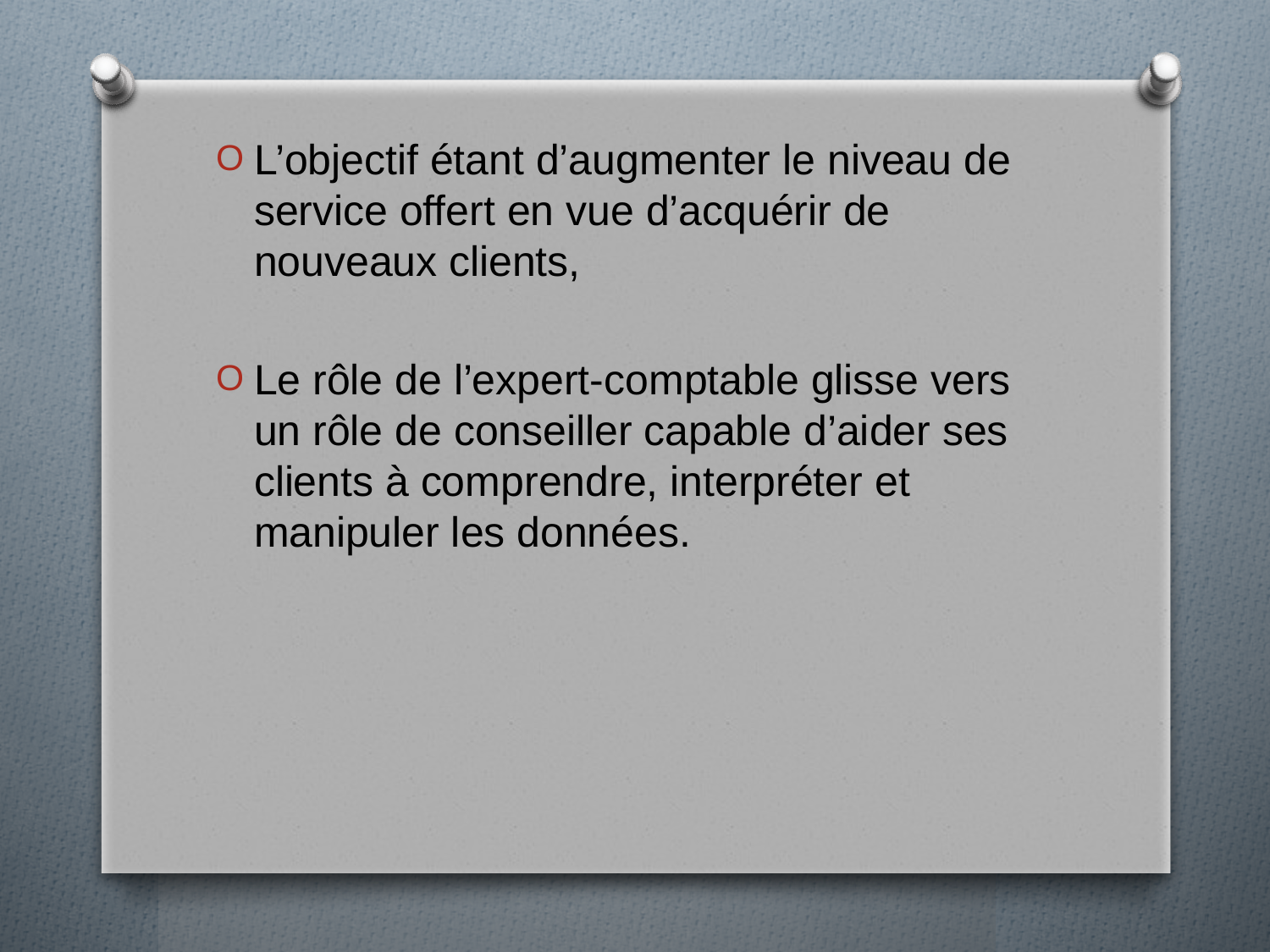

L’objectif étant d’augmenter le niveau de service offert en vue d’acquérir de nouveaux clients,

Le rôle de l’expert-comptable glisse vers un rôle de conseiller capable d’aider ses clients à comprendre, interpréter et manipuler les données.